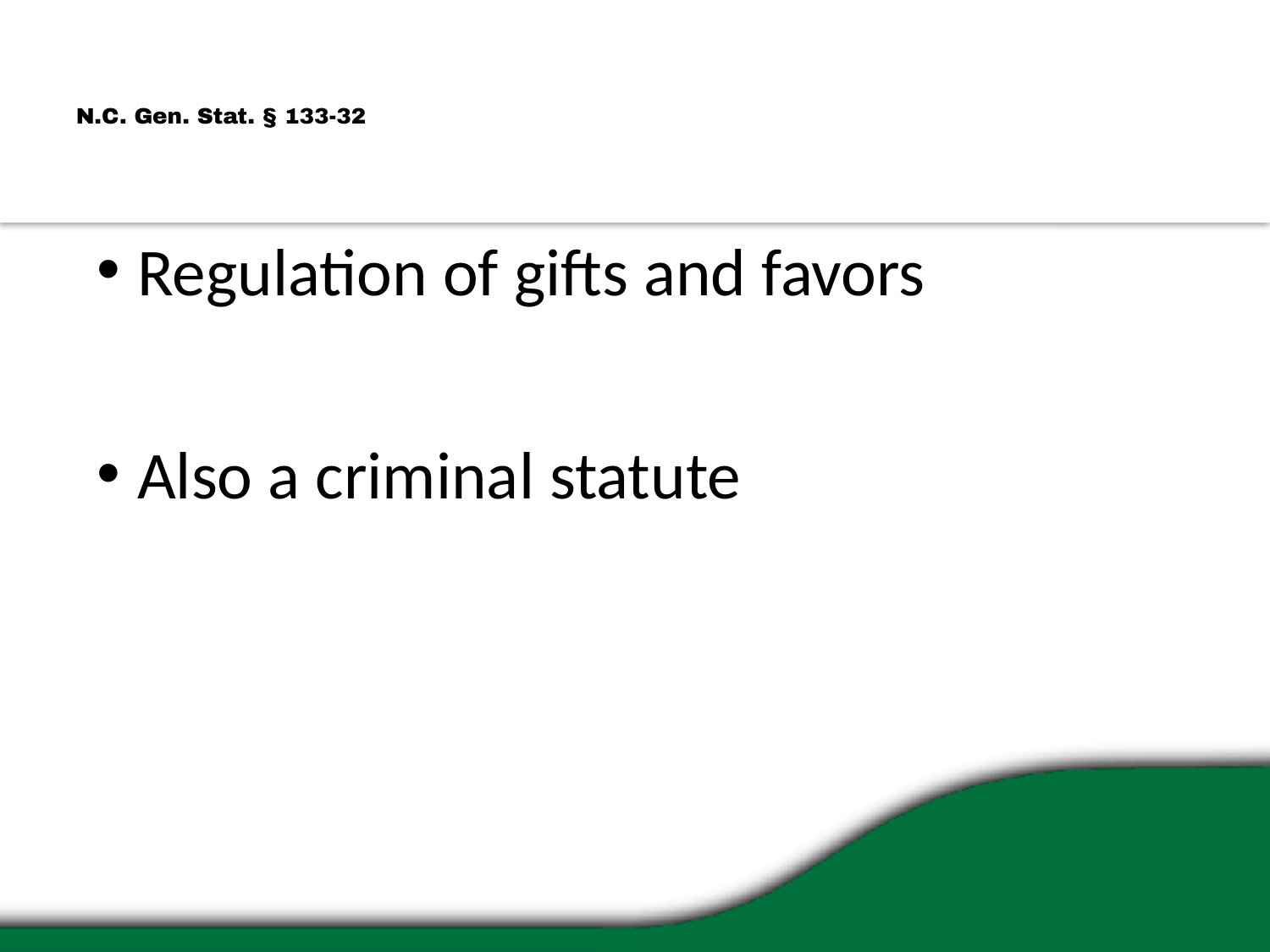

# N.C. Gen. Stat. § 133-32
Regulation of gifts and favors

Also a criminal statute